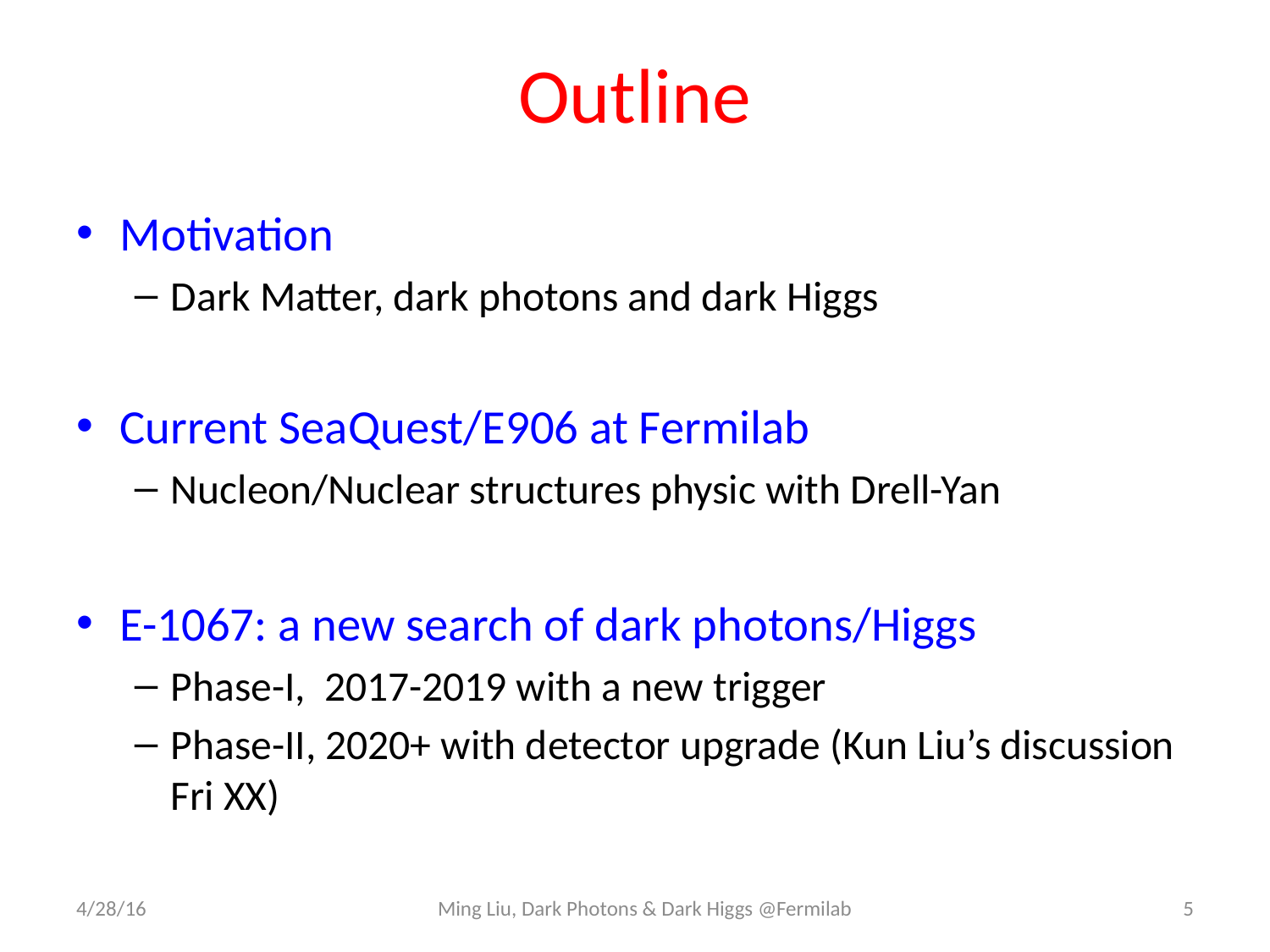

# Outline
Motivation
Dark Matter, dark photons and dark Higgs

Current SeaQuest/E906 at Fermilab
Nucleon/Nuclear structures physic with Drell-Yan

E-1067: a new search of dark photons/Higgs
Phase-I,  2017-2019 with a new trigger
Phase-II, 2020+ with detector upgrade (Kun Liu’s discussion Fri XX)

4/28/16
Ming Liu, Dark Photons & Dark Higgs @Fermilab
5